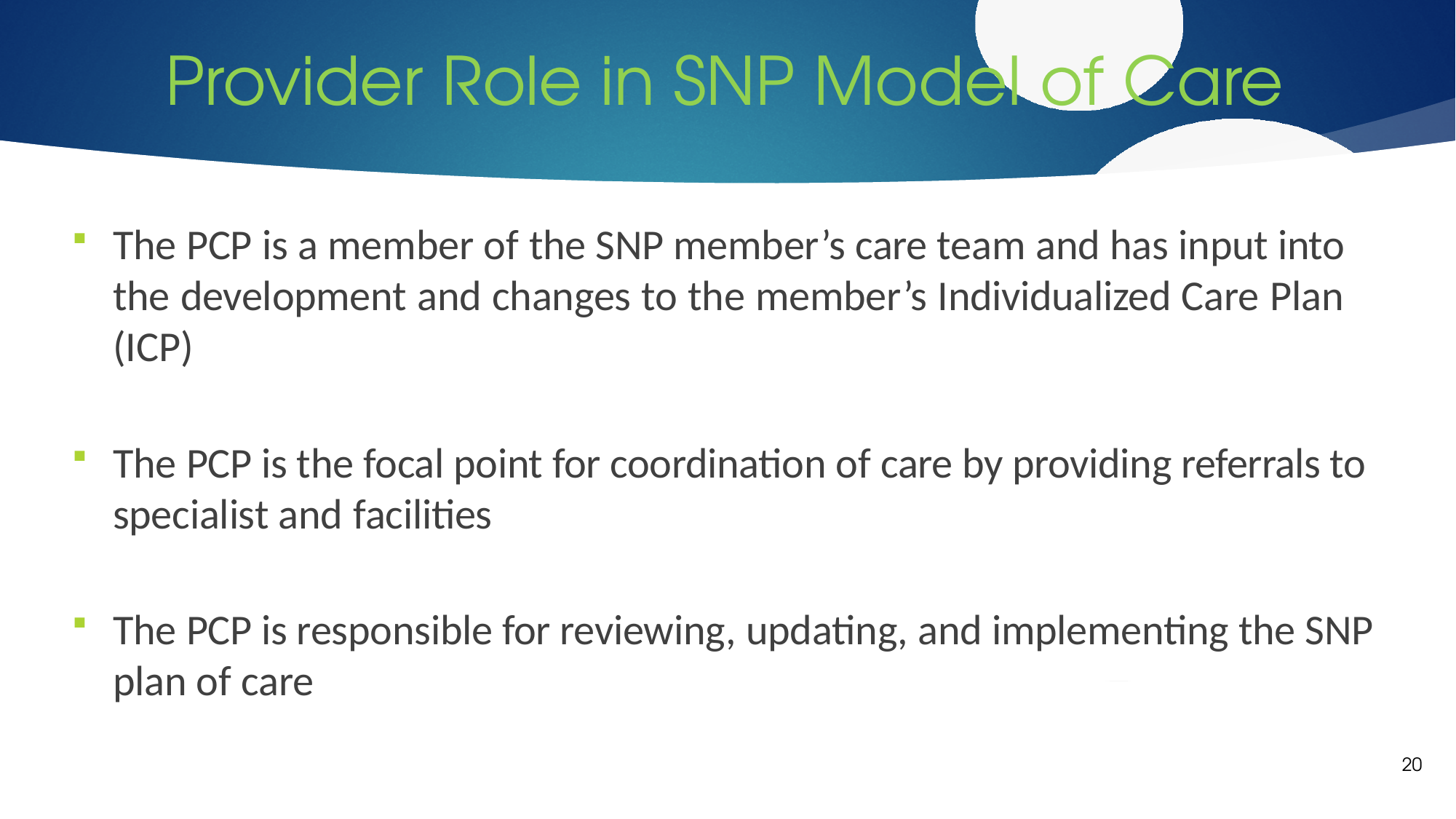

# Provider Role in SNP Model of Care
The PCP is a member of the SNP member’s care team and has input into  the development and changes to the member’s Individualized Care Plan  (ICP)

The PCP is the focal point for coordination of care by providing referrals to  specialist and facilities

The PCP is responsible for reviewing, updating, and implementing the SNP  plan of care
20